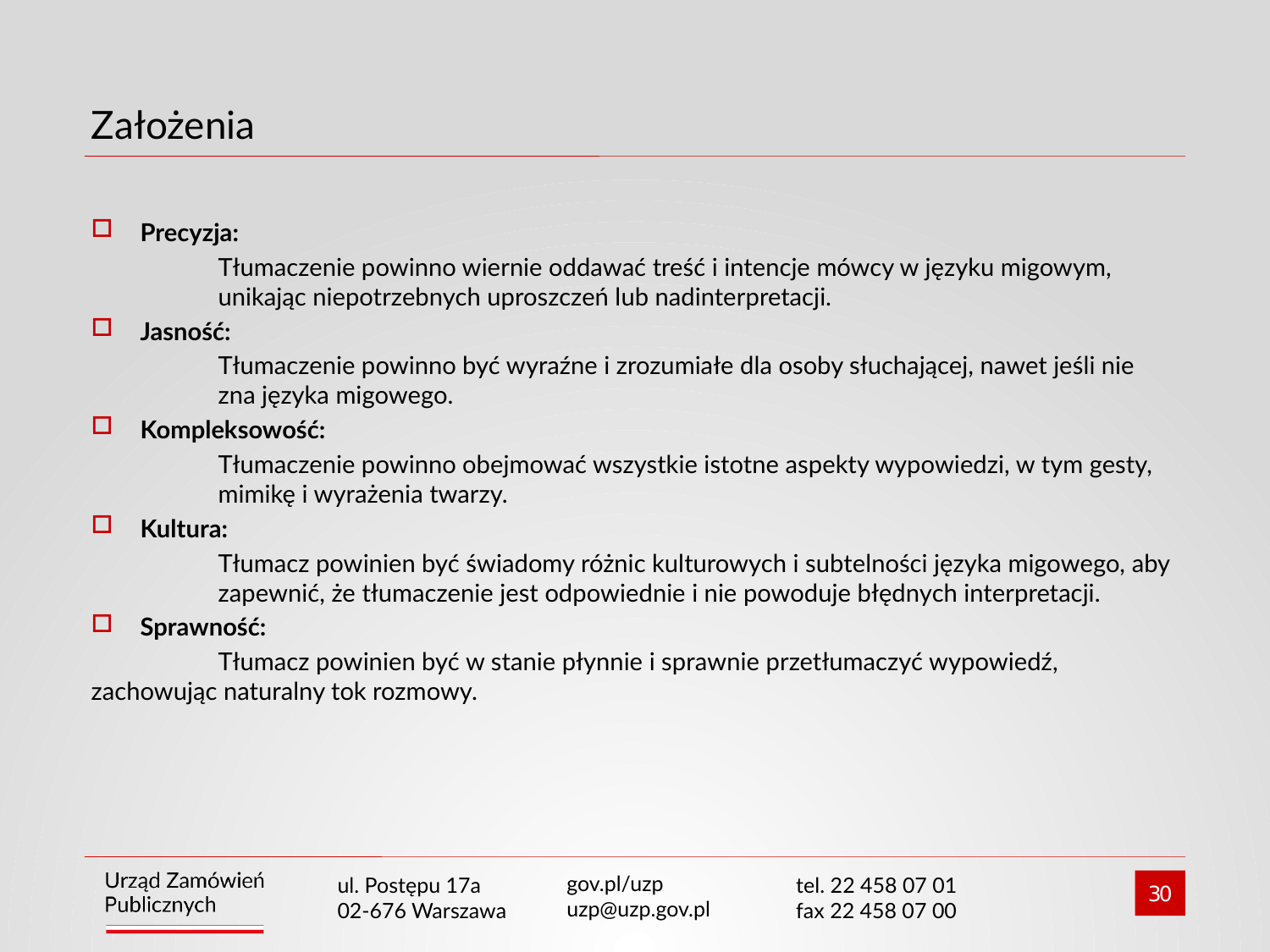

# Założenia

Precyzja:
	Tłumaczenie powinno wiernie oddawać treść i intencje mówcy w języku migowym, 	unikając niepotrzebnych uproszczeń lub nadinterpretacji.
Jasność:
	Tłumaczenie powinno być wyraźne i zrozumiałe dla osoby słuchającej, nawet jeśli nie 	zna języka migowego.
Kompleksowość:
	Tłumaczenie powinno obejmować wszystkie istotne aspekty wypowiedzi, w tym gesty, 	mimikę i wyrażenia twarzy.
Kultura:
	Tłumacz powinien być świadomy różnic kulturowych i subtelności języka migowego, aby 	zapewnić, że tłumaczenie jest odpowiednie i nie powoduje błędnych interpretacji.
Sprawność:
	Tłumacz powinien być w stanie płynnie i sprawnie przetłumaczyć wypowiedź, 	zachowując naturalny tok rozmowy.